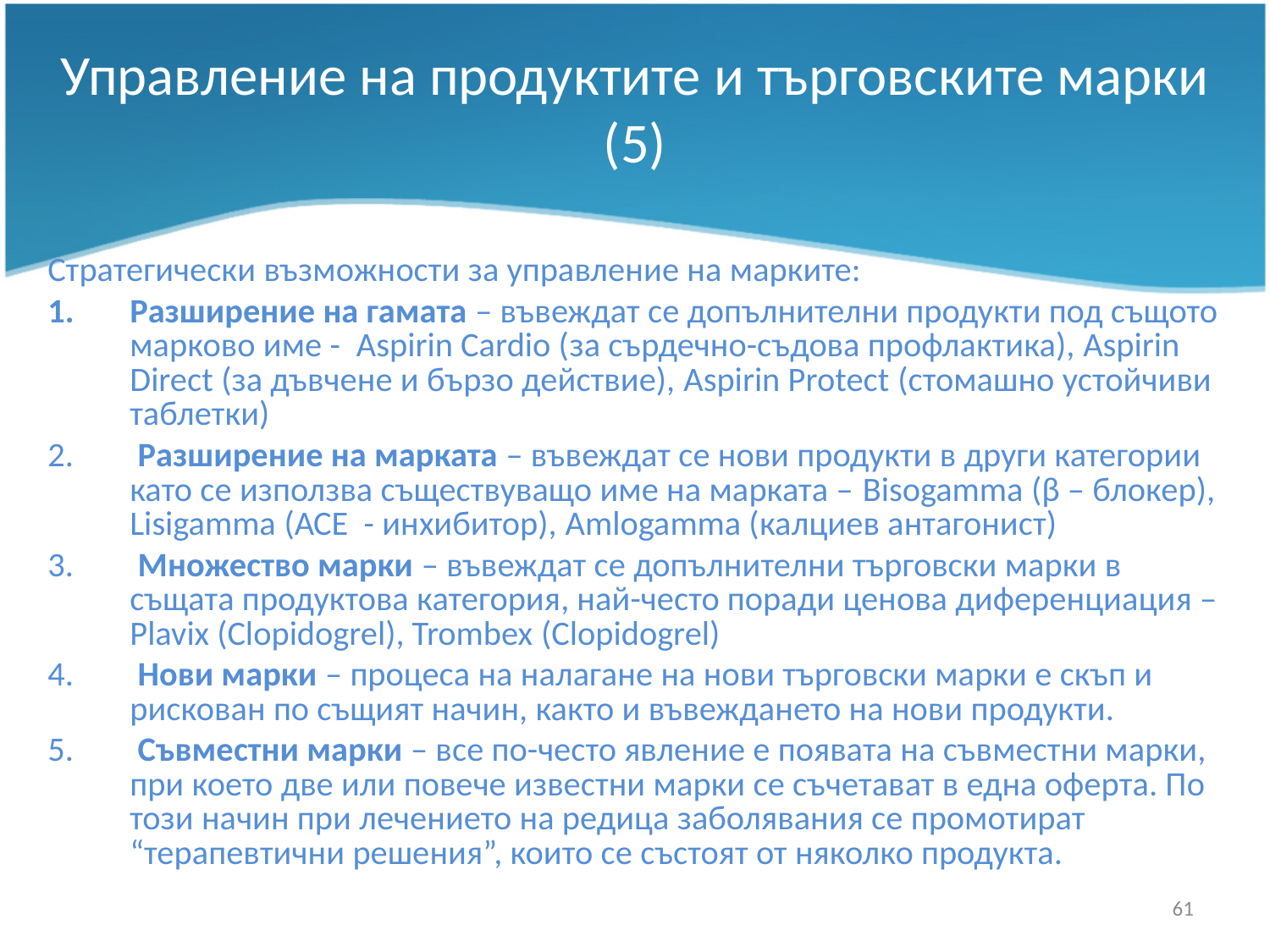

# Управление на продуктите и търговските марки (5)
Стратегически възможности за управление на марките:
Разширение на гамата – въвеждат се допълнителни продукти под същото марково име -  Aspirin Cardio (за сърдечно-съдова профлактика), Aspirin Direct (за дъвчене и бързо действие), Aspirin Protect (стомашно устойчиви таблетки)
 Разширение на марката – въвеждат се нови продукти в други категории като се използва съществуващо име на марката – Bisogamma (β – блокер), Lisigamma (АСЕ  - инхибитор), Amlogamma (калциев антагонист)
 Множество марки – въвеждат се допълнителни търговски марки в същата продуктова категория, най-често поради ценова диференциация –Plavix (Clopidogrel), Trombex (Clopidogrel)
 Нови марки – процеса на налагане на нови търговски марки е скъп и рискован по същият начин, както и въвеждането на нови продукти.
 Съвместни марки – все по-често явление е появата на съвместни марки, при което две или повече известни марки се съчетават в една оферта. По този начин при лечението на редица заболявания се промотират “терапевтични решения”, които се състоят от няколко продукта.
61